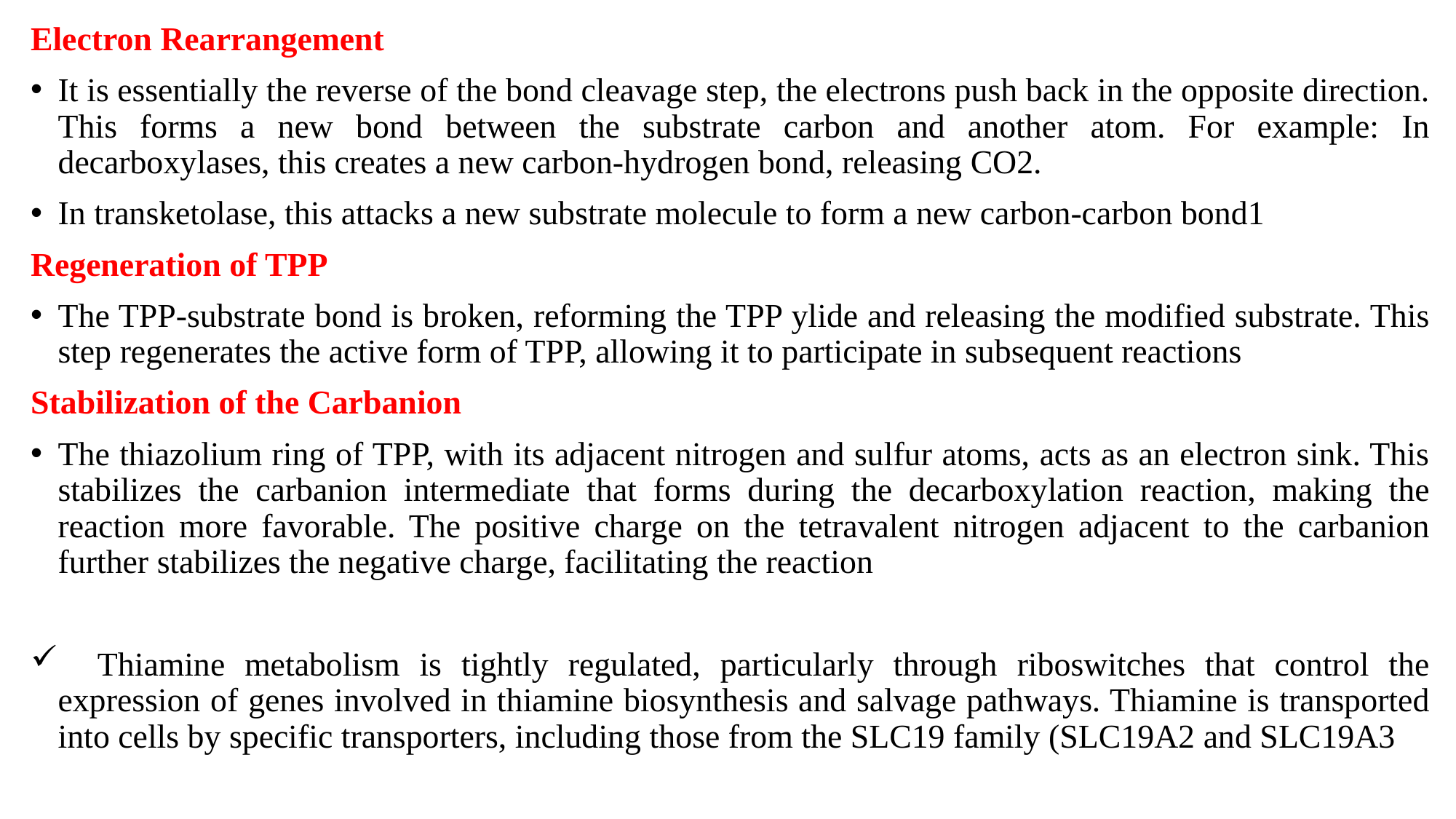

Electron Rearrangement
It is essentially the reverse of the bond cleavage step, the electrons push back in the opposite direction. This forms a new bond between the substrate carbon and another atom. For example: In decarboxylases, this creates a new carbon-hydrogen bond, releasing CO2.
In transketolase, this attacks a new substrate molecule to form a new carbon-carbon bond1
Regeneration of TPP
The TPP-substrate bond is broken, reforming the TPP ylide and releasing the modified substrate. This step regenerates the active form of TPP, allowing it to participate in subsequent reactions
Stabilization of the Carbanion
The thiazolium ring of TPP, with its adjacent nitrogen and sulfur atoms, acts as an electron sink. This stabilizes the carbanion intermediate that forms during the decarboxylation reaction, making the reaction more favorable. The positive charge on the tetravalent nitrogen adjacent to the carbanion further stabilizes the negative charge, facilitating the reaction

  Thiamine metabolism is tightly regulated, particularly through riboswitches that control the expression of genes involved in thiamine biosynthesis and salvage pathways. Thiamine is transported into cells by specific transporters, including those from the SLC19 family (SLC19A2 and SLC19A3